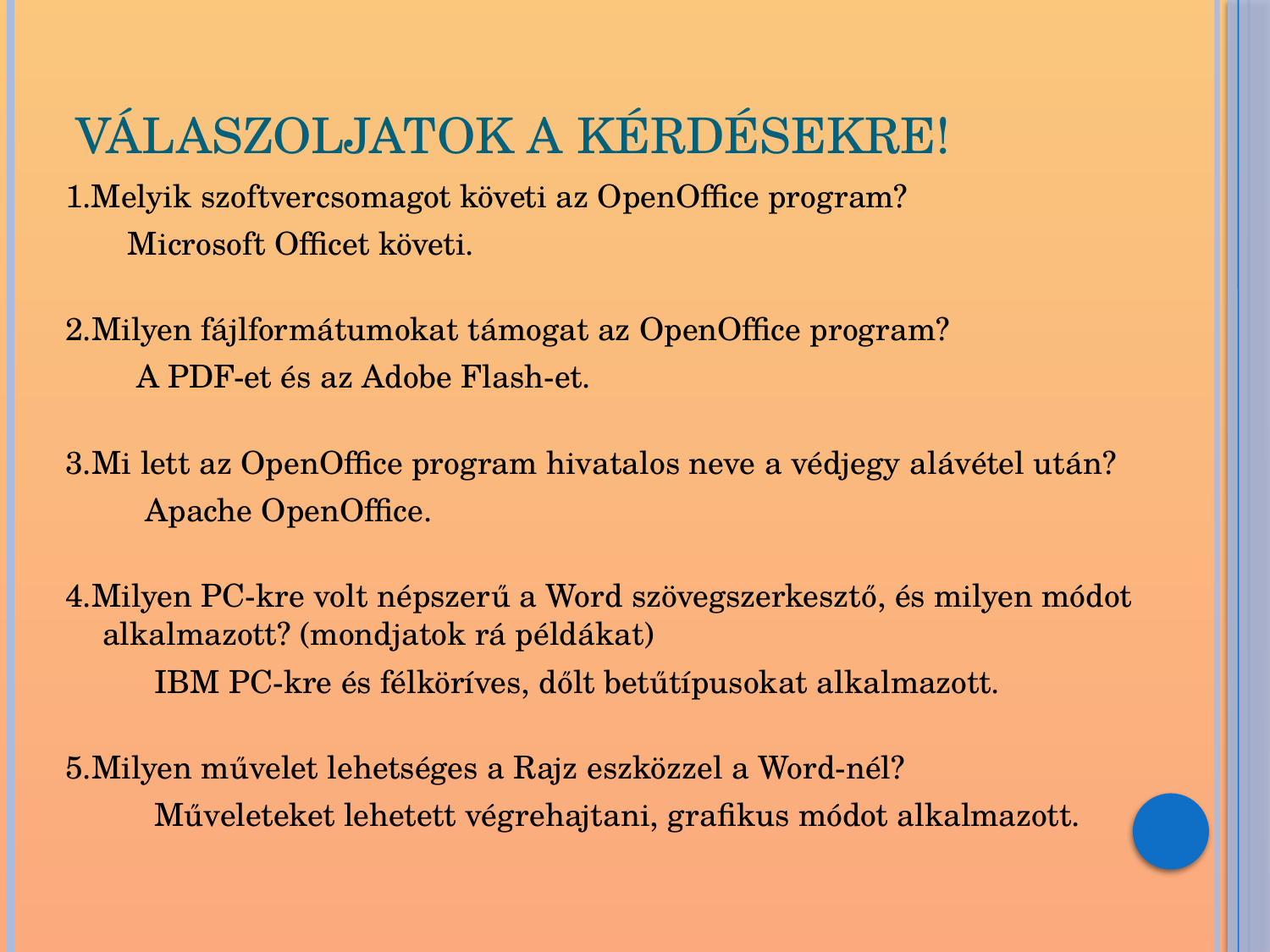

# Válaszoljatok a kérdésekre!
1.Melyik szoftvercsomagot követi az OpenOffice program?
       Microsoft Officet követi.
2.Milyen fájlformátumokat támogat az OpenOffice program?
        A PDF-et és az Adobe Flash-et.
3.Mi lett az OpenOffice program hivatalos neve a védjegy alávétel után?
         Apache OpenOffice.
4.Milyen PC-kre volt népszerű a Word szövegszerkesztő, és milyen módot alkalmazott? (mondjatok rá példákat)
          IBM PC-kre és félköríves, dőlt betűtípusokat alkalmazott.
5.Milyen művelet lehetséges a Rajz eszközzel a Word-nél?
          Műveleteket lehetett végrehajtani, grafikus módot alkalmazott.